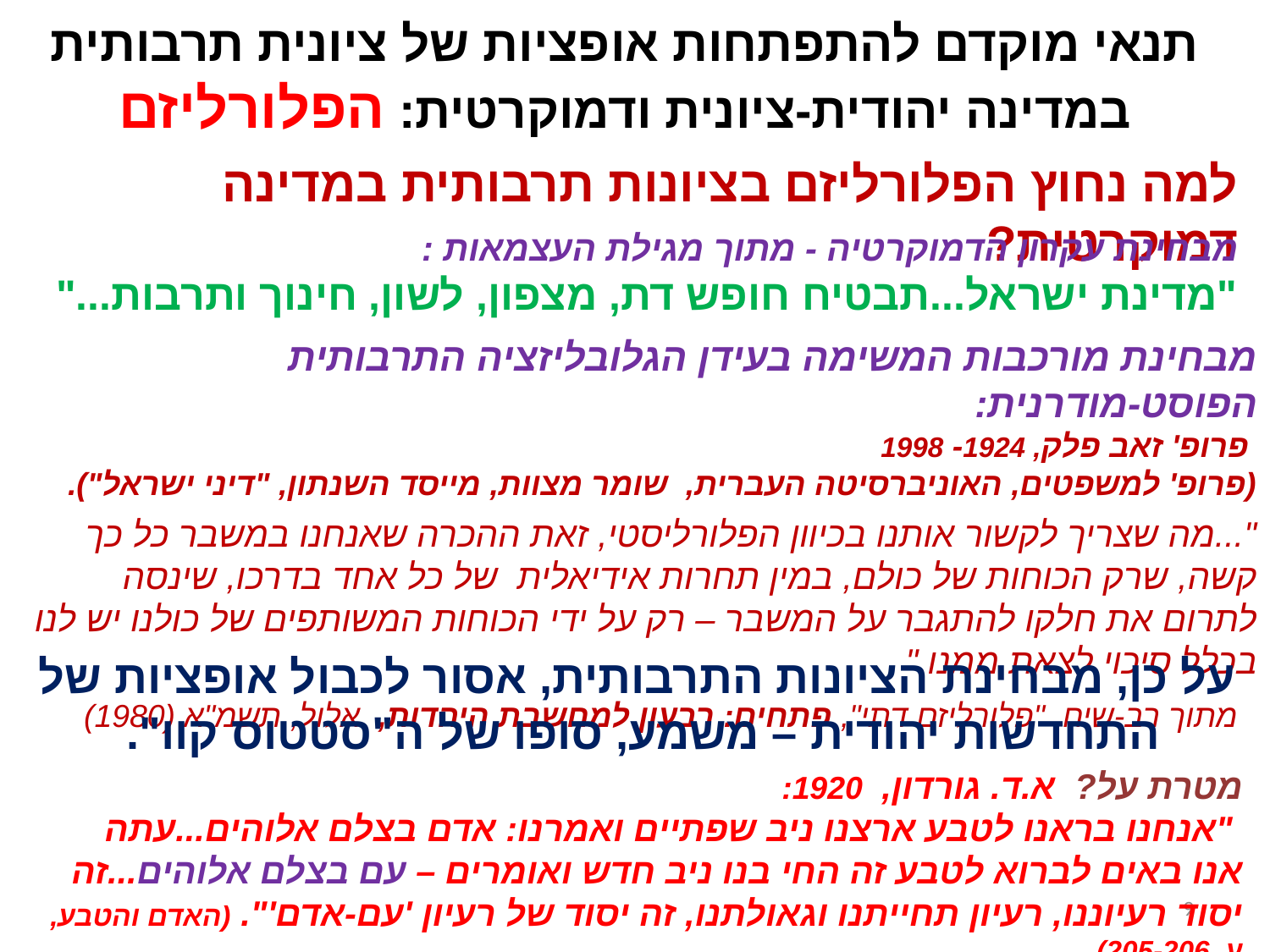

תנאי מוקדם להתפתחות אופציות של ציונית תרבותית במדינה יהודית-ציונית ודמוקרטית: הפלורליזם
למה נחוץ הפלורליזם בציונות תרבותית במדינה דמוקרטית?
מבחינת עקרון הדמוקרטיה - מתוך מגילת העצמאות :
"מדינת ישראל...תבטיח חופש דת, מצפון, לשון, חינוך ותרבות..."
מבחינת מורכבות המשימה בעידן הגלובליזציה התרבותית הפוסט-מודרנית:
 פרופ' זאב פלק, 1924- 1998
(פרופ' למשפטים, האוניברסיטה העברית,  שומר מצוות, מייסד השנתון, "דיני ישראל").
"...מה שצריך לקשור אותנו בכיוון הפלורליסטי, זאת ההכרה שאנחנו במשבר כל כך קשה, שרק הכוחות של כולם, במין תחרות אידיאלית  של כל אחד בדרכו, שינסה  לתרום את חלקו להתגבר על המשבר – רק על ידי הכוחות המשותפים של כולנו יש לנו בכלל סיכוי לצאת ממנו."
  מתוך רב-שיח, "פלורליזם דתי", פתחים: רבעון למחשבת היהדות,  אלול, תשמ"א (1980)
על כן, מבחינת הציונות התרבותית, אסור לכבול אופציות של התחדשות יהודית – משמע, סופו של ה"סטטוס קוו".
מטרת על?  א.ד. גורדון,  1920:
 "אנחנו בראנו לטבע ארצנו ניב שפתיים ואמרנו: אדם בצלם אלוהים...עתה אנו באים לברוא לטבע זה החי בנו ניב חדש ואומרים – עם בצלם אלוהים...זה יסוד רעיוננו, רעיון תחייתנו וגאולתנו, זה יסוד של רעיון 'עם-אדם'". (האדם והטבע, ע. 205-206)
9